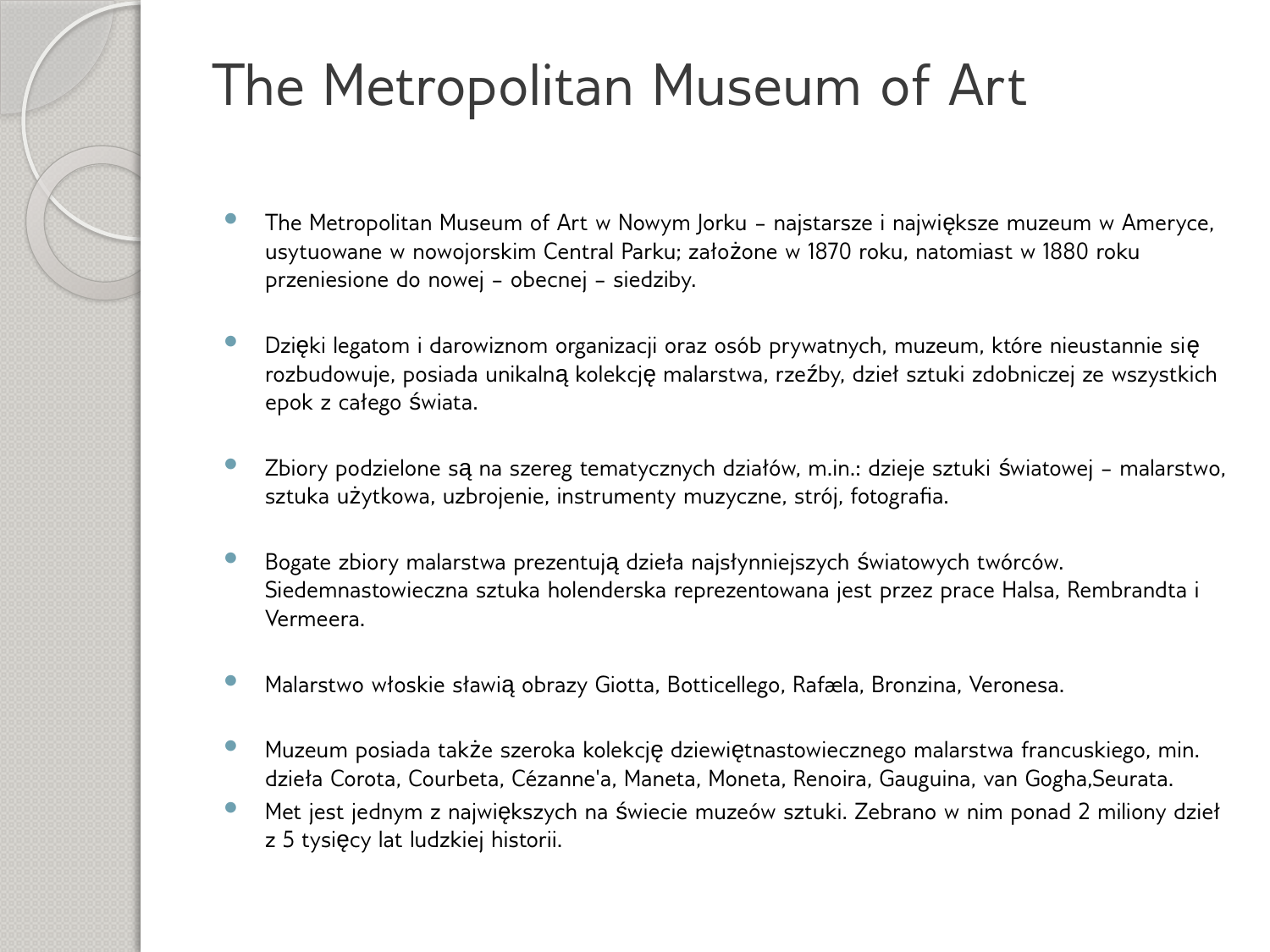

# The Metropolitan Museum of Art
The Metropolitan Museum of Art w Nowym Jorku – najstarsze i największe muzeum w Ameryce, usytuowane w nowojorskim Central Parku; założone w 1870 roku, natomiast w 1880 roku przeniesione do nowej – obecnej – siedziby.

Dzięki legatom i darowiznom organizacji oraz osób prywatnych, muzeum, które nieustannie się rozbudowuje, posiada unikalną kolekcję malarstwa, rzeźby, dzieł sztuki zdobniczej ze wszystkich epok z całego świata.

Zbiory podzielone są na szereg tematycznych działów, m.in.: dzieje sztuki światowej – malarstwo, sztuka użytkowa, uzbrojenie, instrumenty muzyczne, strój, fotografia.

Bogate zbiory malarstwa prezentują dzieła najsłynniejszych światowych twórców. Siedemnastowieczna sztuka holenderska reprezentowana jest przez prace Halsa, Rembrandta i Vermeera.

Malarstwo włoskie sławią obrazy Giotta, Botticellego, Rafaela, Bronzina, Veronesa.

Muzeum posiada także szeroka kolekcję dziewiętnastowiecznego malarstwa francuskiego, min. dzieła Corota, Courbeta, Cézanne'a, Maneta, Moneta, Renoira, Gauguina, van Gogha,Seurata.
Met jest jednym z największych na świecie muzeów sztuki. Zebrano w nim ponad 2 miliony dzieł z 5 tysięcy lat ludzkiej historii.